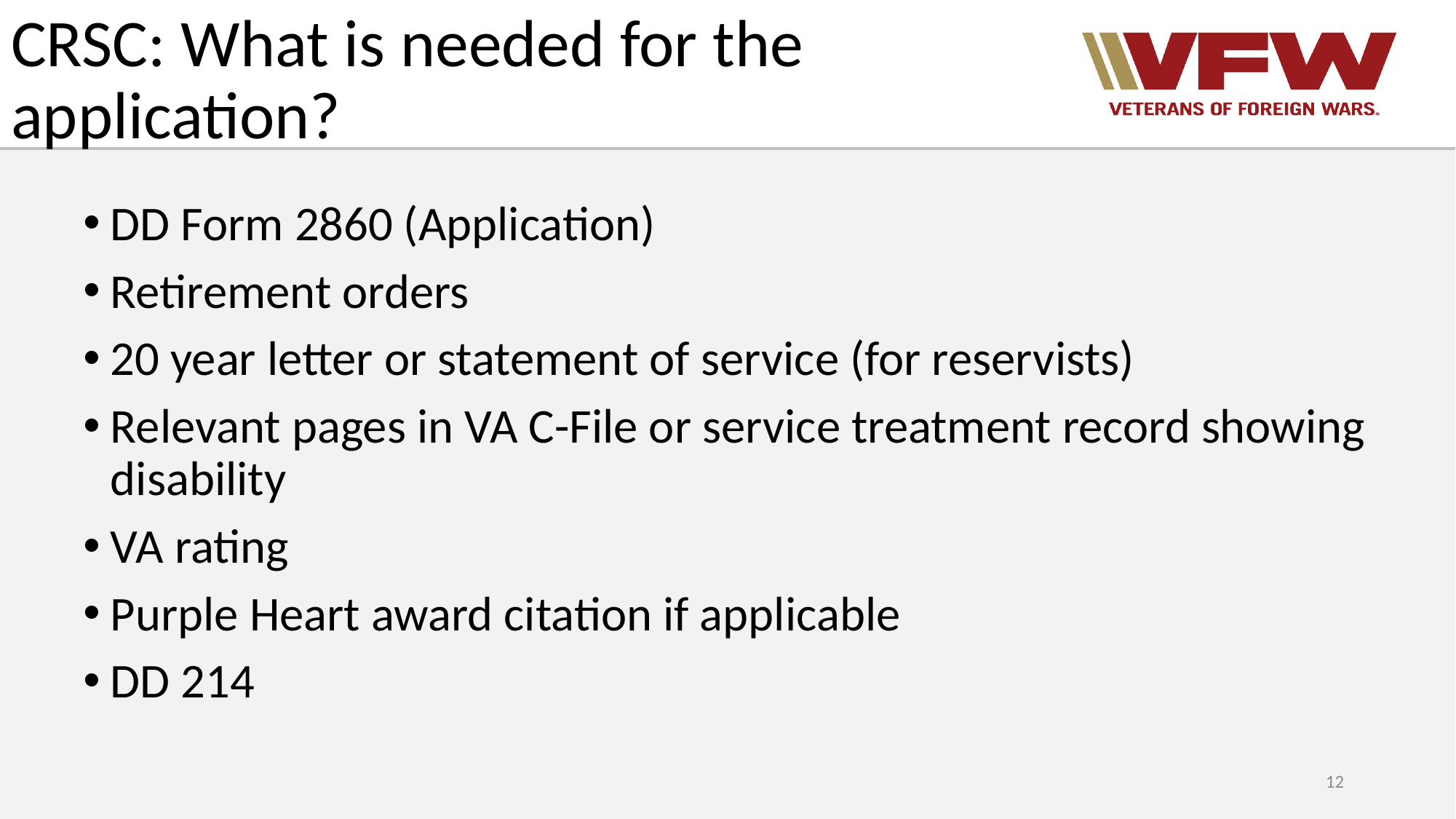

# CRSC: What is needed for the application?
DD Form 2860 (Application)
Retirement orders
20 year letter or statement of service (for reservists)
Relevant pages in VA C-File or service treatment record showing disability
VA rating
Purple Heart award citation if applicable
DD 214

12